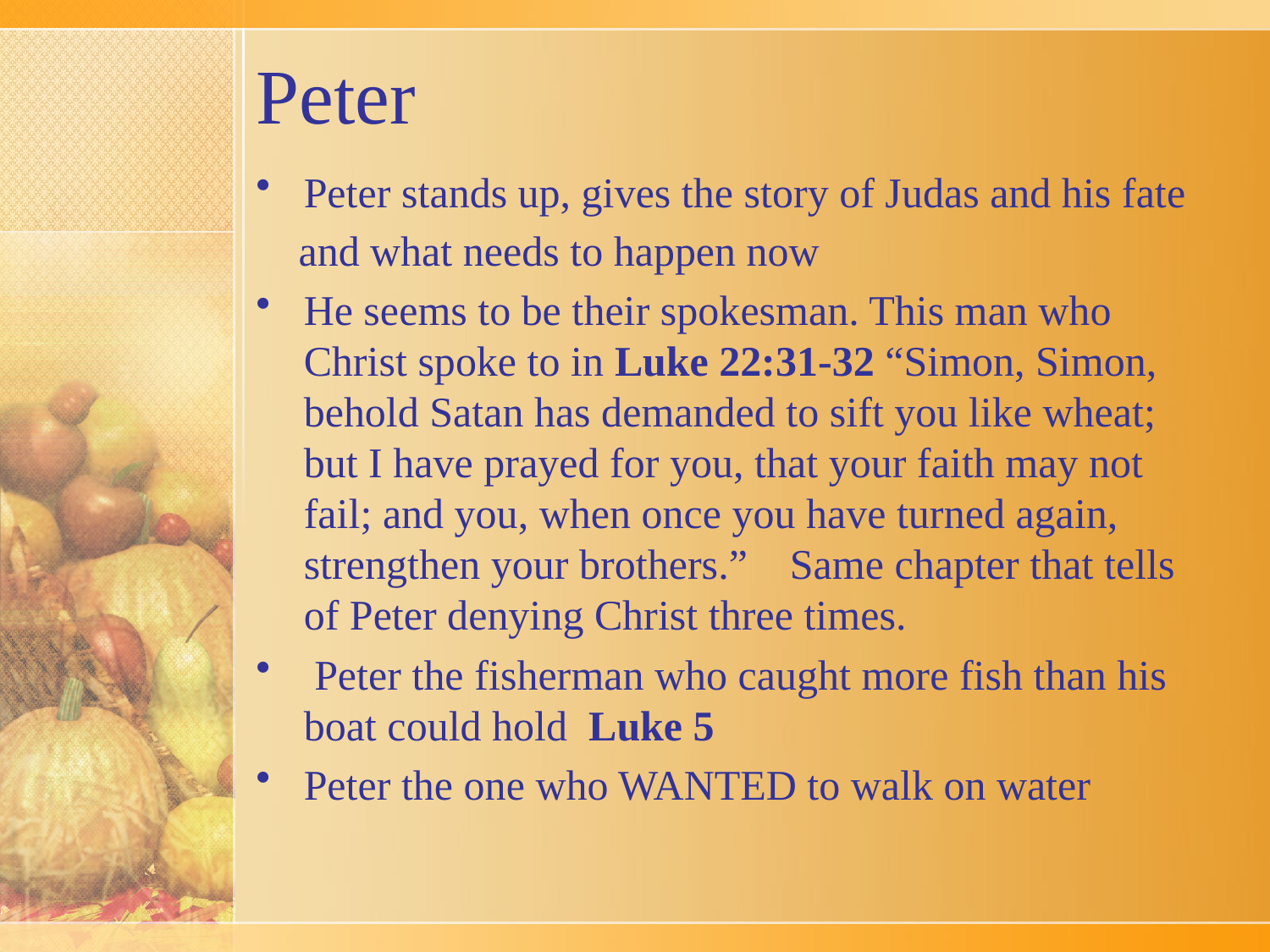

# Peter
Peter stands up, gives the story of Judas and his fate
    and what needs to happen now
He seems to be their spokesman. This man who Christ spoke to in Luke 22:31-32 “Simon, Simon, behold Satan has demanded to sift you like wheat; but I have prayed for you, that your faith may not fail; and you, when once you have turned again, strengthen your brothers.”    Same chapter that tells of Peter denying Christ three times.
 Peter the fisherman who caught more fish than his boat could hold  Luke 5
Peter the one who WANTED to walk on water